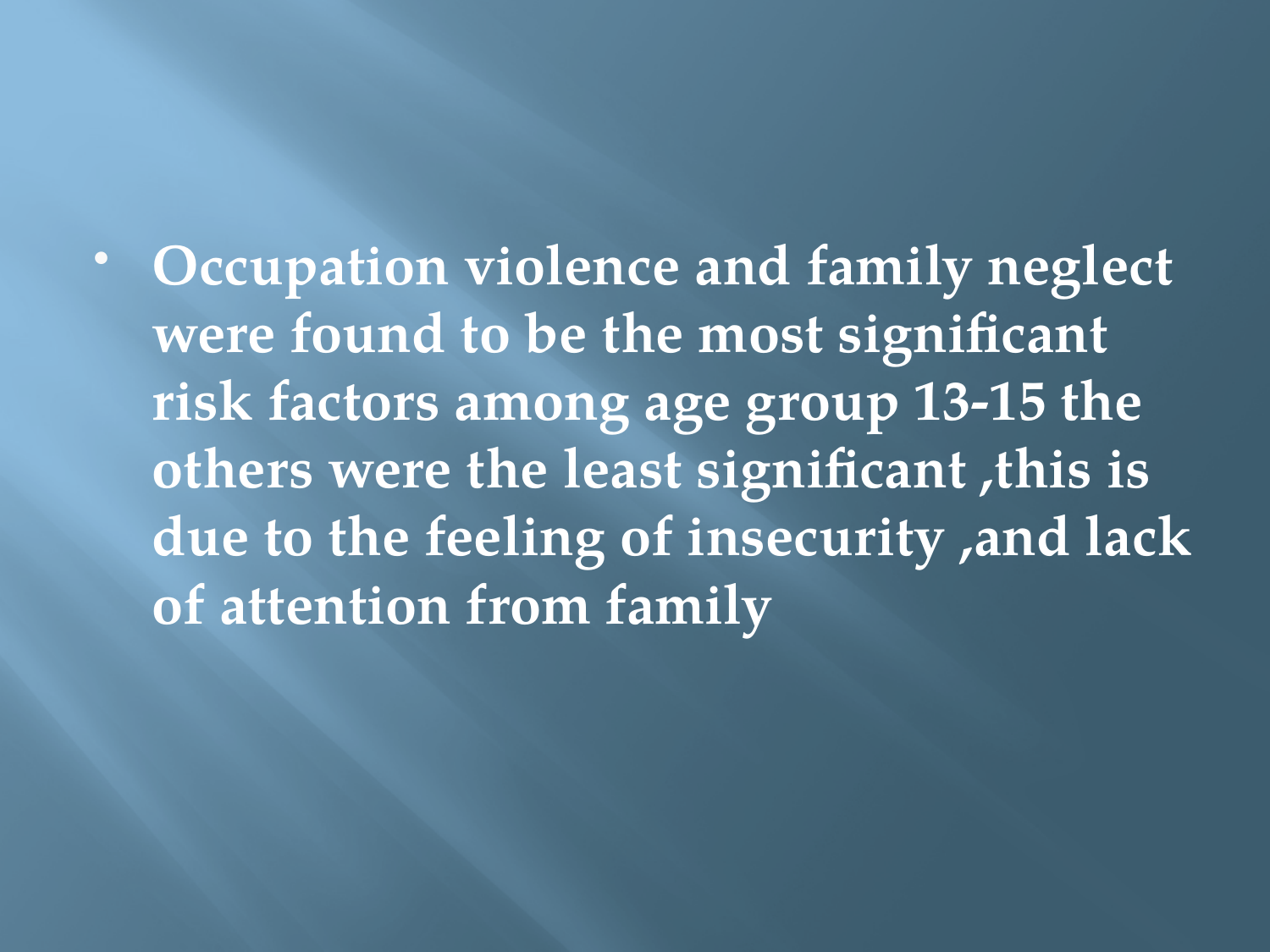

Occupation violence and family neglect were found to be the most significant risk factors among age group 13-15 the others were the least significant ,this is due to the feeling of insecurity ,and lack of attention from family